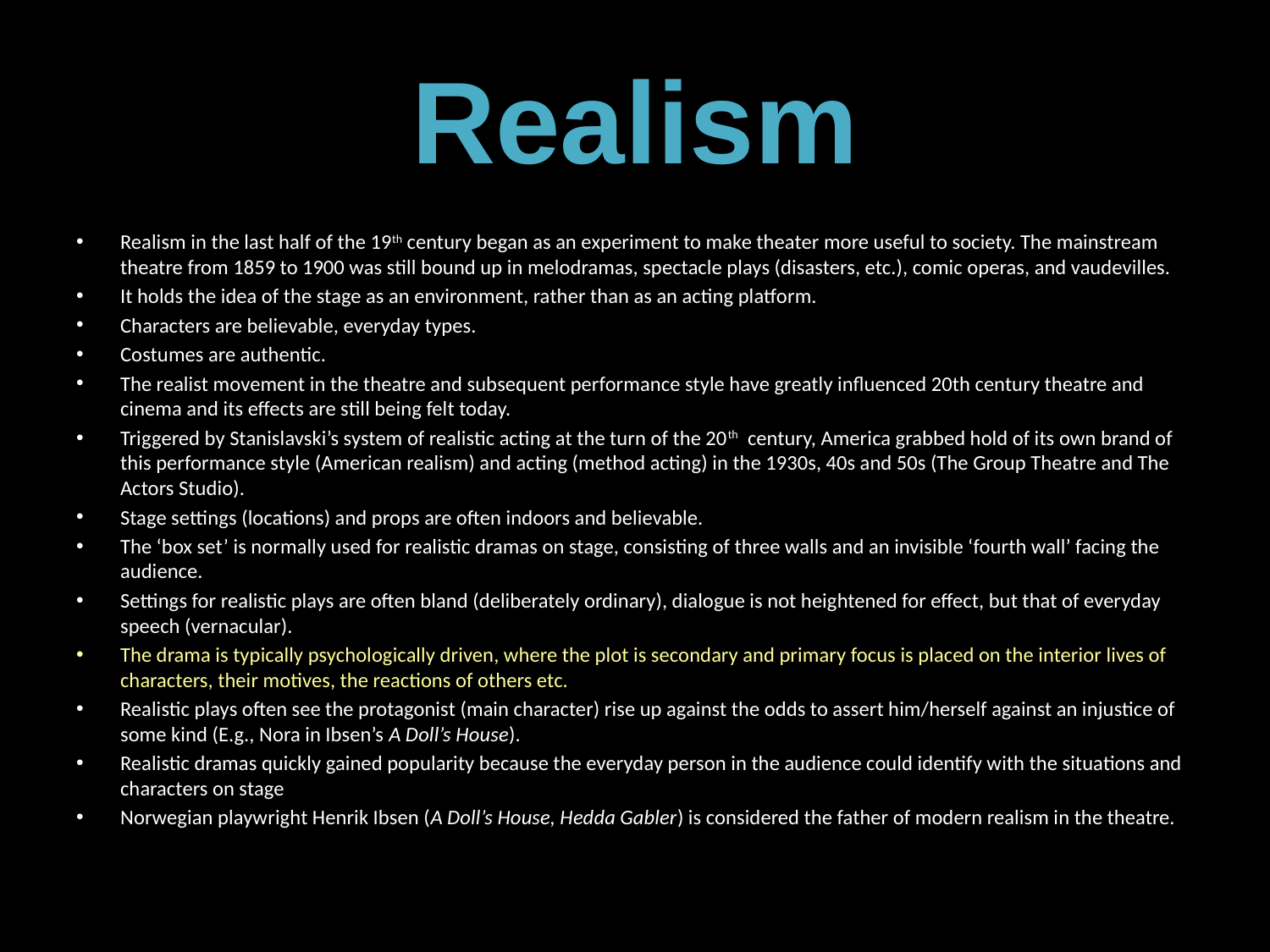

# Realism
Realism in the last half of the 19th century began as an experiment to make theater more useful to society. The mainstream theatre from 1859 to 1900 was still bound up in melodramas, spectacle plays (disasters, etc.), comic operas, and vaudevilles.
It holds the idea of the stage as an environment, rather than as an acting platform.
Characters are believable, everyday types.
Costumes are authentic.
The realist movement in the theatre and subsequent performance style have greatly influenced 20th century theatre and cinema and its effects are still being felt today.
Triggered by Stanislavski’s system of realistic acting at the turn of the 20th  century, America grabbed hold of its own brand of this performance style (American realism) and acting (method acting) in the 1930s, 40s and 50s (The Group Theatre and The Actors Studio).
Stage settings (locations) and props are often indoors and believable.
The ‘box set’ is normally used for realistic dramas on stage, consisting of three walls and an invisible ‘fourth wall’ facing the audience.
Settings for realistic plays are often bland (deliberately ordinary), dialogue is not heightened for effect, but that of everyday speech (vernacular).
The drama is typically psychologically driven, where the plot is secondary and primary focus is placed on the interior lives of characters, their motives, the reactions of others etc.
Realistic plays often see the protagonist (main character) rise up against the odds to assert him/herself against an injustice of some kind (E.g., Nora in Ibsen’s A Doll’s House).
Realistic dramas quickly gained popularity because the everyday person in the audience could identify with the situations and characters on stage
Norwegian playwright Henrik Ibsen (A Doll’s House, Hedda Gabler) is considered the father of modern realism in the theatre.